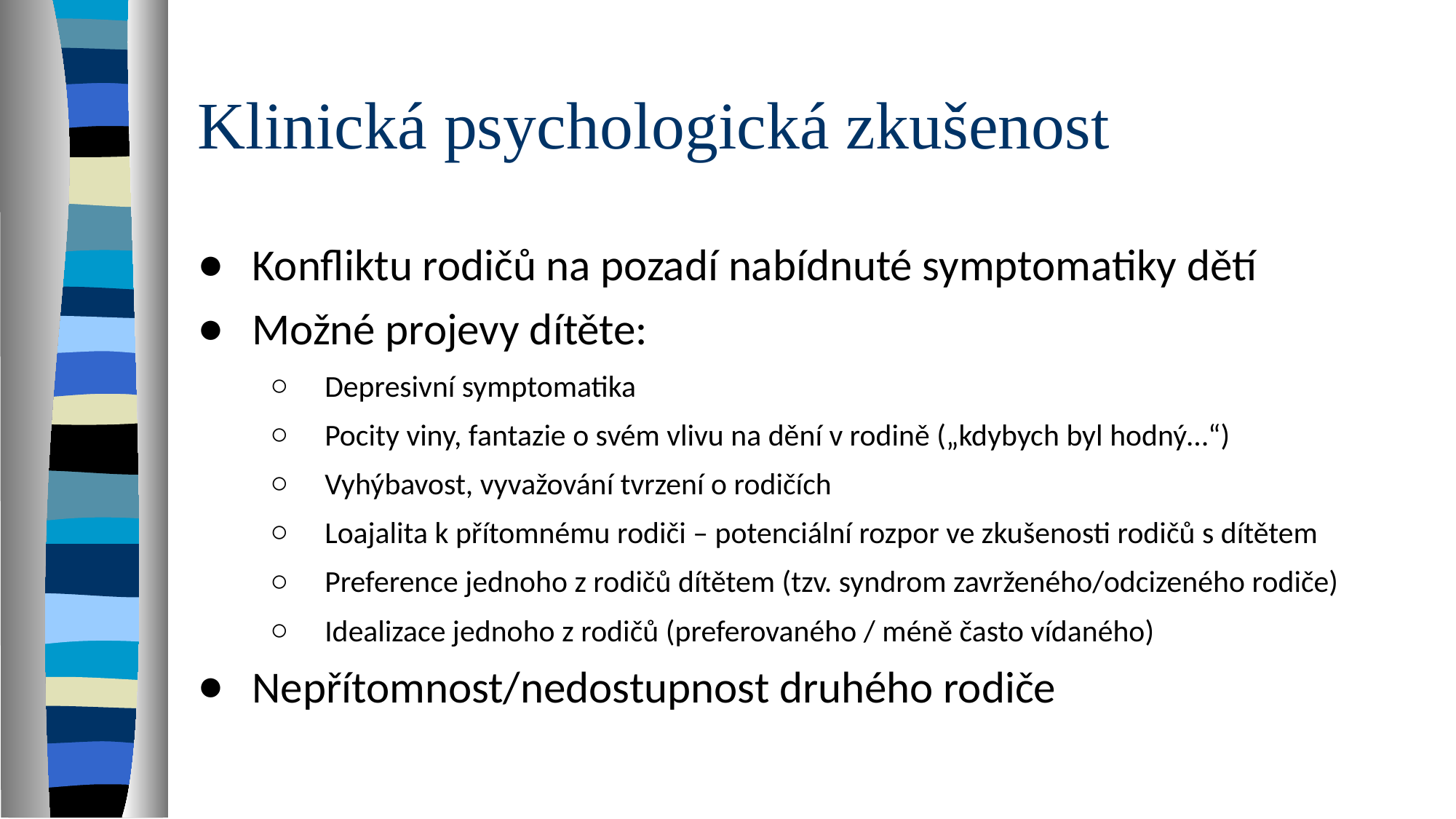

# Klinická psychologická zkušenost
Konfliktu rodičů na pozadí nabídnuté symptomatiky dětí
Možné projevy dítěte:
Depresivní symptomatika
Pocity viny, fantazie o svém vlivu na dění v rodině („kdybych byl hodný…“)
Vyhýbavost, vyvažování tvrzení o rodičích
Loajalita k přítomnému rodiči – potenciální rozpor ve zkušenosti rodičů s dítětem
Preference jednoho z rodičů dítětem (tzv. syndrom zavrženého/odcizeného rodiče)
Idealizace jednoho z rodičů (preferovaného / méně často vídaného)
Nepřítomnost/nedostupnost druhého rodiče